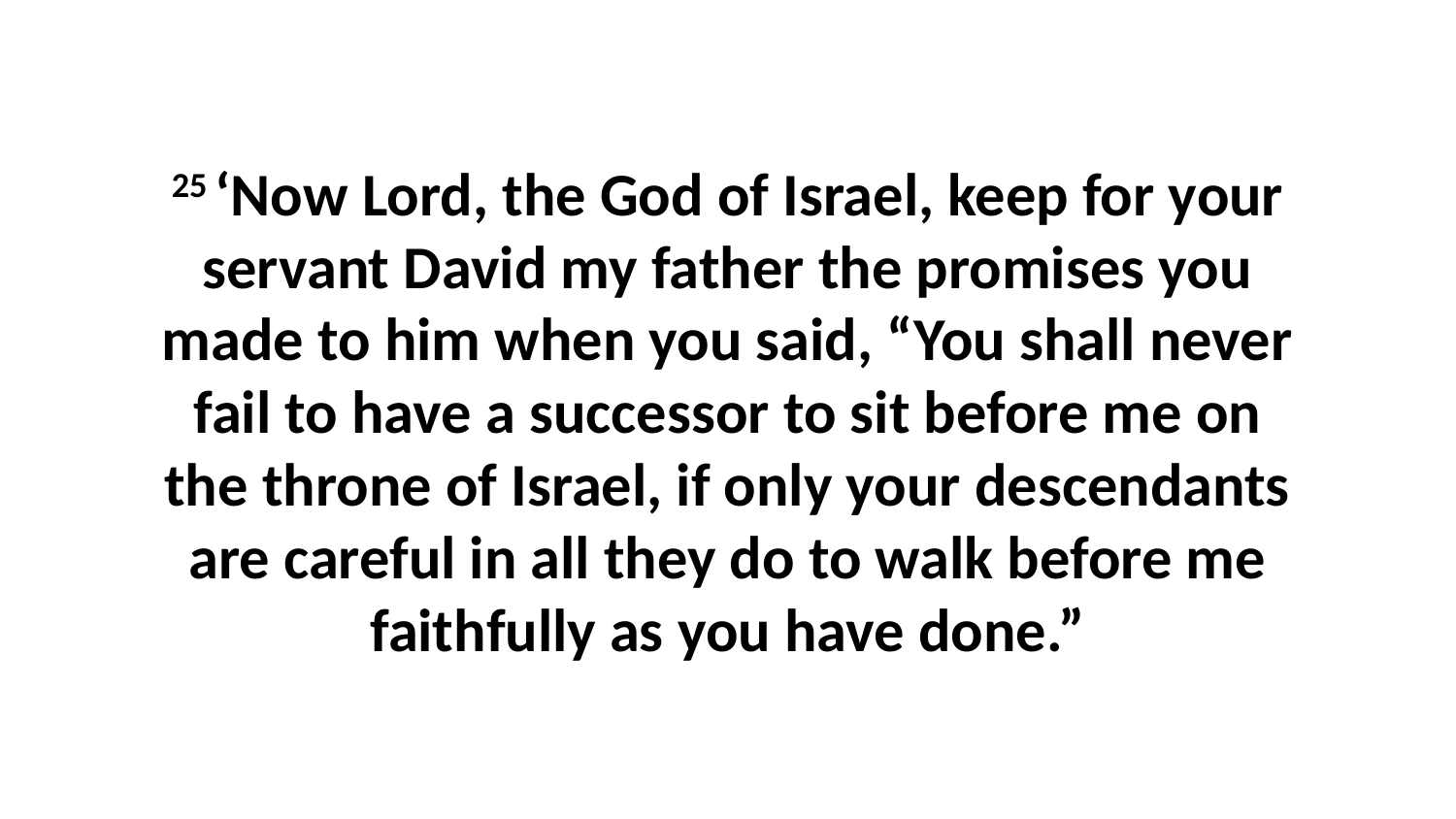

25 ‘Now Lord, the God of Israel, keep for your servant David my father the promises you made to him when you said, “You shall never fail to have a successor to sit before me on the throne of Israel, if only your descendants are careful in all they do to walk before me faithfully as you have done.”